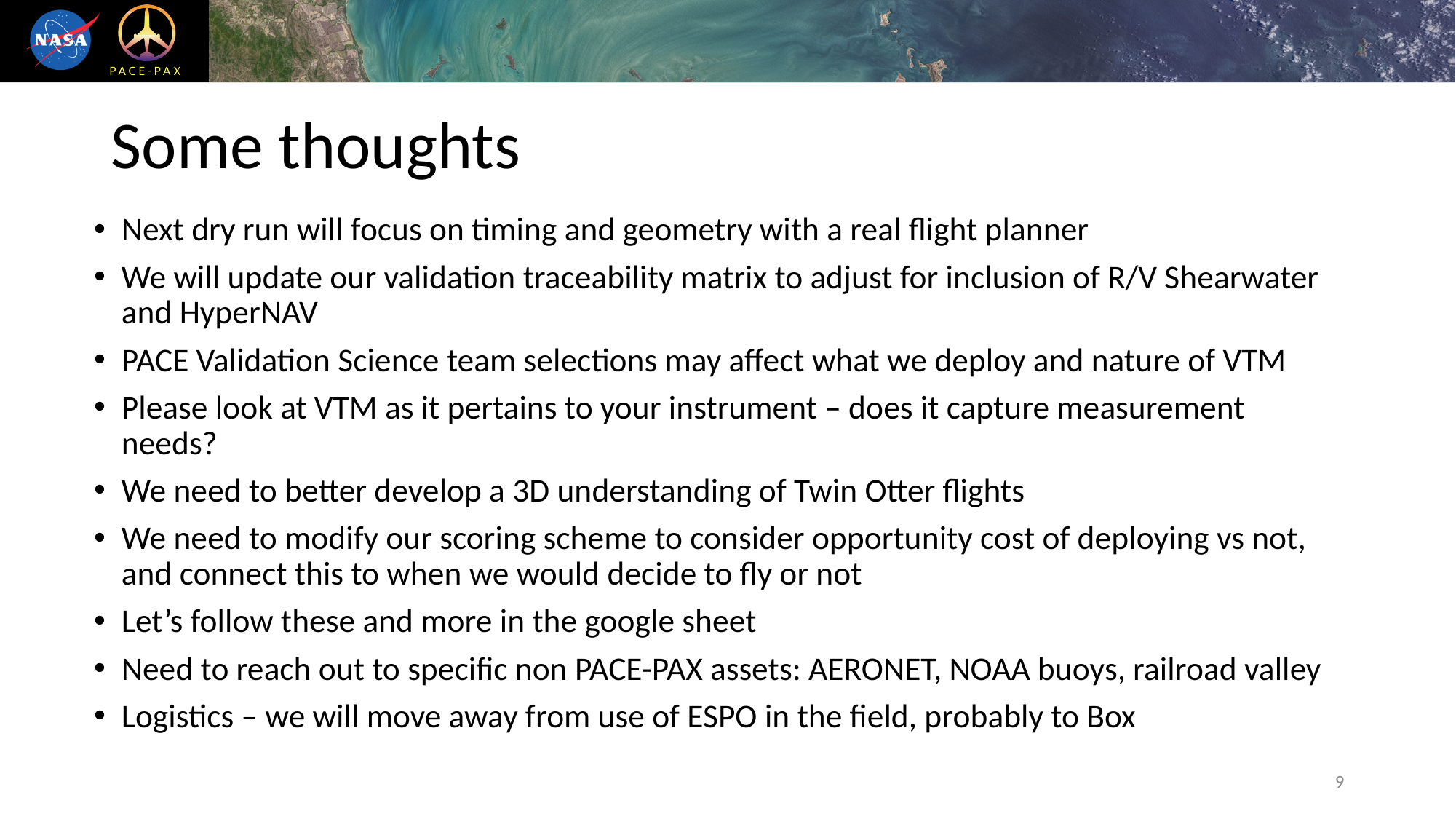

# Some thoughts
Next dry run will focus on timing and geometry with a real flight planner
We will update our validation traceability matrix to adjust for inclusion of R/V Shearwater and HyperNAV
PACE Validation Science team selections may affect what we deploy and nature of VTM
Please look at VTM as it pertains to your instrument – does it capture measurement needs?
We need to better develop a 3D understanding of Twin Otter flights
We need to modify our scoring scheme to consider opportunity cost of deploying vs not, and connect this to when we would decide to fly or not
Let’s follow these and more in the google sheet
Need to reach out to specific non PACE-PAX assets: AERONET, NOAA buoys, railroad valley
Logistics – we will move away from use of ESPO in the field, probably to Box
9